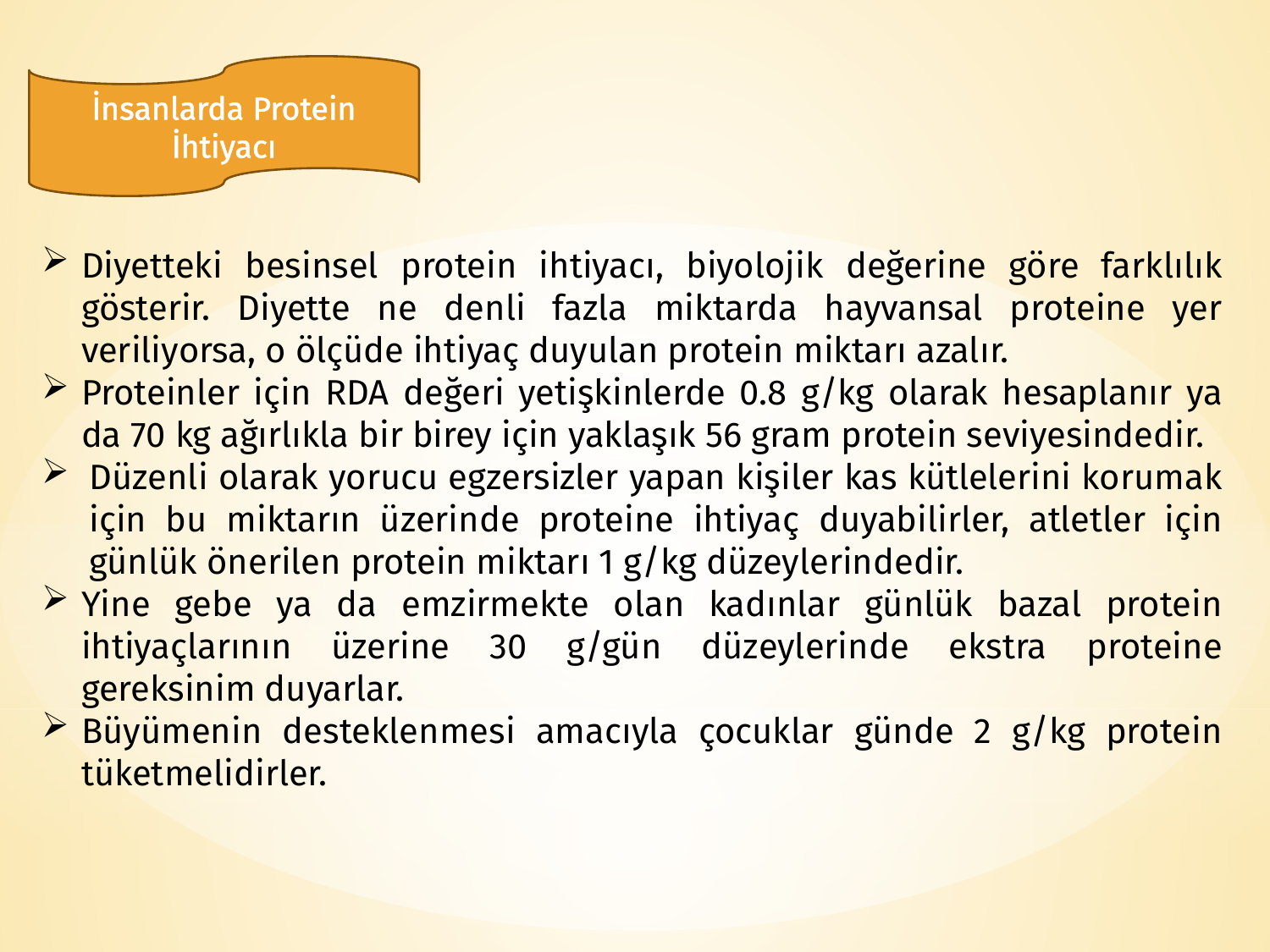

İnsanlarda Protein İhtiyacı
Diyetteki besinsel protein ihtiyacı, biyolojik değerine göre farklılık gösterir. Diyette ne denli fazla miktarda hayvansal proteine yer veriliyorsa, o ölçüde ihtiyaç duyulan protein miktarı azalır.
Proteinler için RDA değeri yetişkinlerde 0.8 g/kg olarak hesaplanır ya da 70 kg ağırlıkla bir birey için yaklaşık 56 gram protein seviyesindedir.
Düzenli olarak yorucu egzersizler yapan kişiler kas kütlelerini korumak için bu miktarın üzerinde proteine ihtiyaç duyabilirler, atletler için günlük önerilen protein miktarı 1 g/kg düzeylerindedir.
Yine gebe ya da emzirmekte olan kadınlar günlük bazal protein ihtiyaçlarının üzerine 30 g/gün düzeylerinde ekstra proteine gereksinim duyarlar.
Büyümenin desteklenmesi amacıyla çocuklar günde 2 g/kg protein tüketmelidirler.